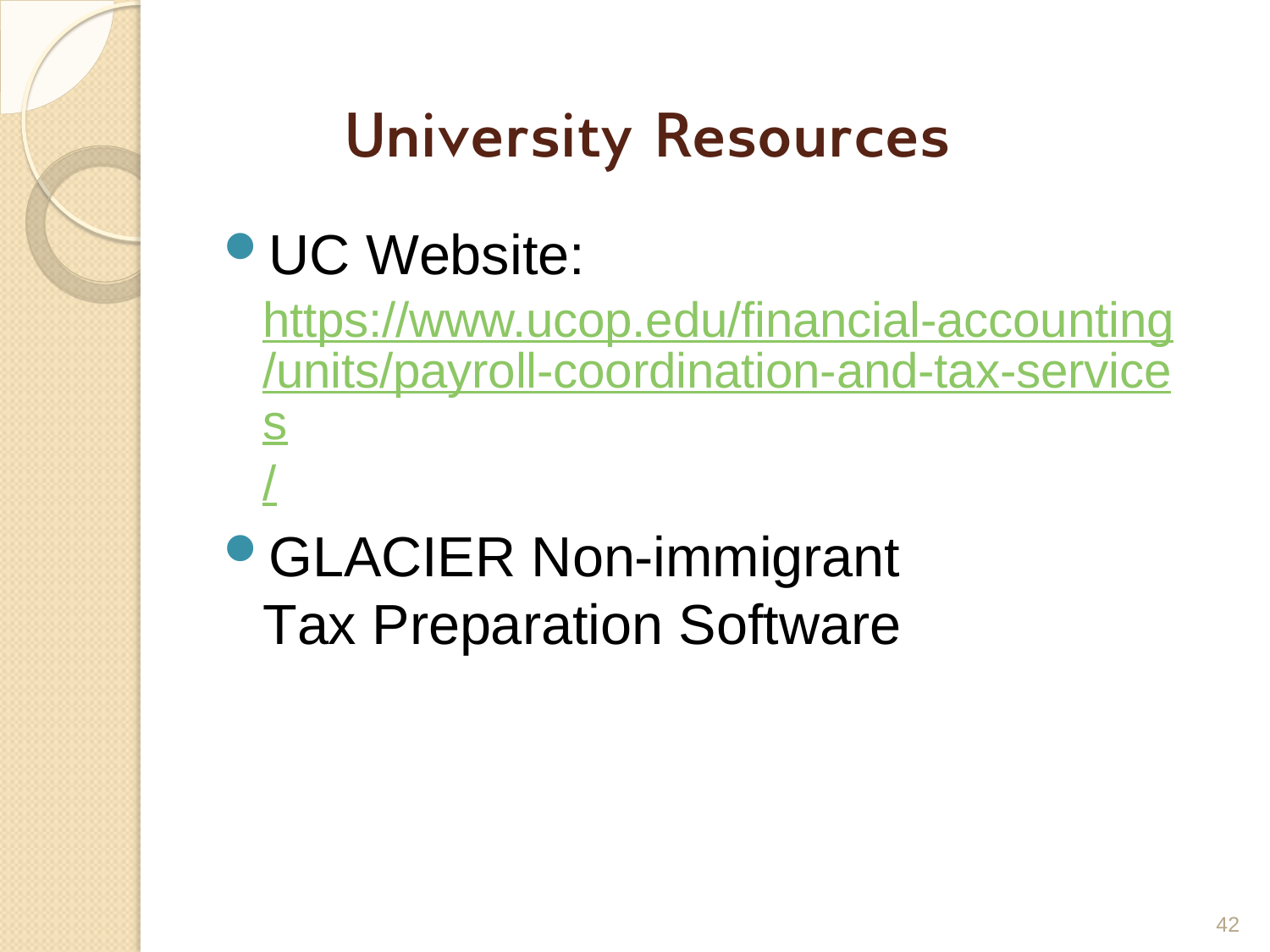

# University Resources

UC Website: https://www.ucop.edu/financial-accounting/units/payroll-coordination-and-tax-services/
GLACIER Non-immigrant Tax Preparation Software
42